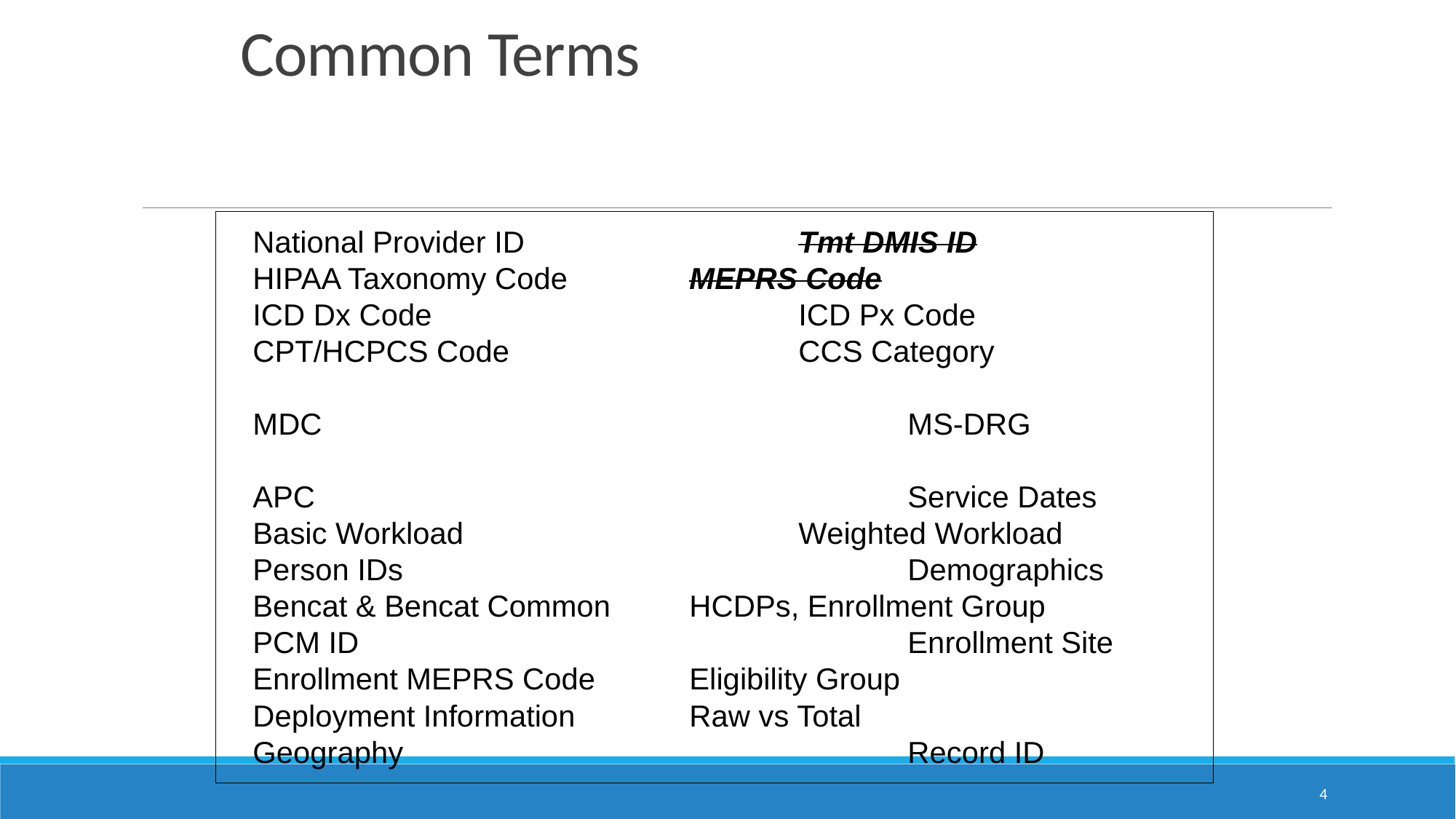

# Common Terms

National Provider ID			Tmt DMIS ID
HIPAA Taxonomy Code 		MEPRS Code
ICD Dx Code				ICD Px Code
CPT/HCPCS Code			CCS Category
MDC						MS-DRG
APC						Service Dates
Basic Workload				Weighted Workload
Person IDs					Demographics
Bencat & Bencat Common	HCDPs, Enrollment Group
PCM ID						Enrollment Site
Enrollment MEPRS Code	Eligibility Group
Deployment Information		Raw vs Total
Geography					Record ID

4